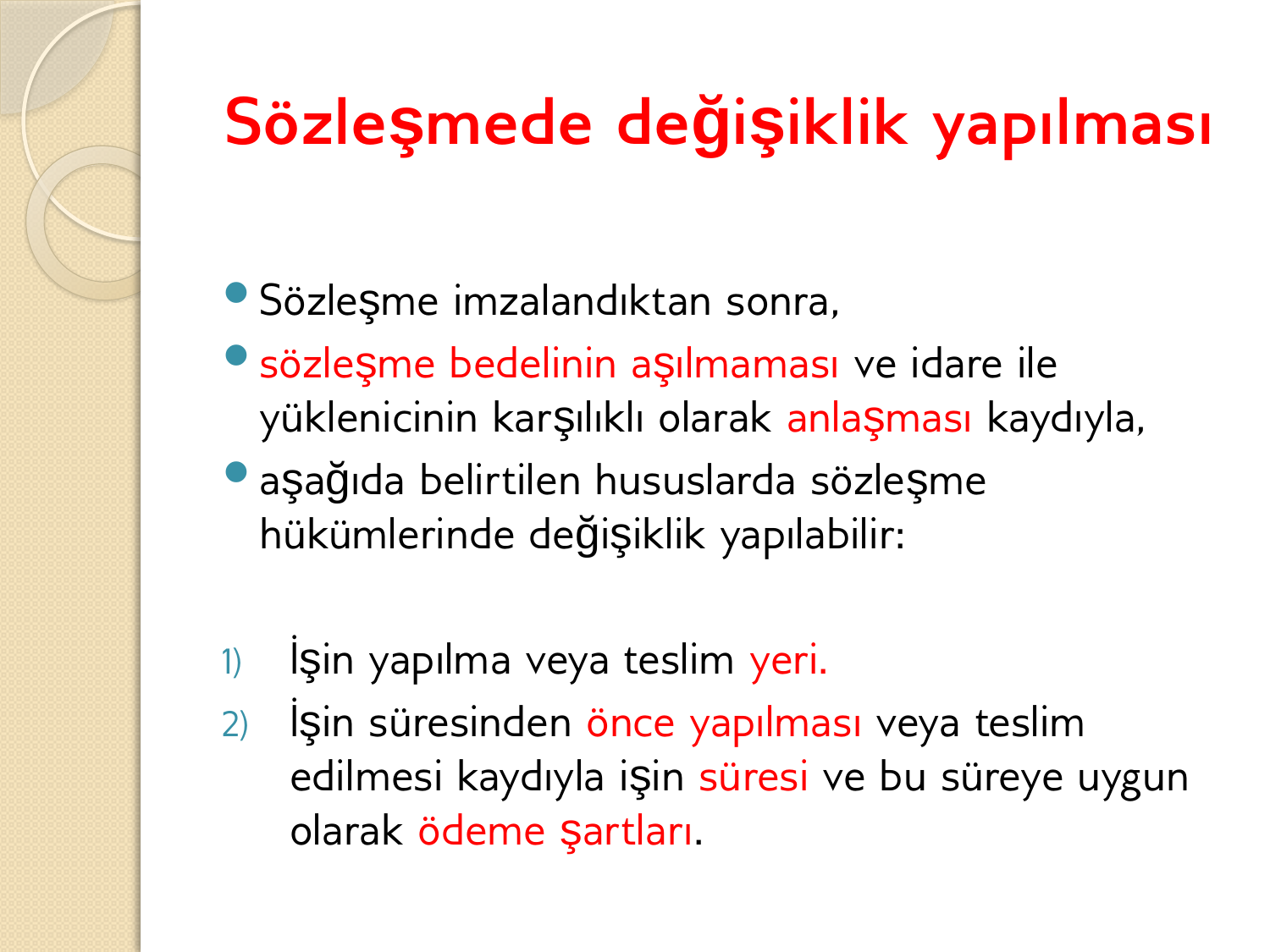

# Sözleşmede değişiklik yapılması

Sözleşme imzalandıktan sonra,
sözleşme bedelinin aşılmaması ve idare ile yüklenicinin karşılıklı olarak anlaşması kaydıyla,
aşağıda belirtilen hususlarda sözleşme hükümlerinde değişiklik yapılabilir:

İşin yapılma veya teslim yeri.
İşin süresinden önce yapılması veya teslim edilmesi kaydıyla işin süresi ve bu süreye uygun olarak ödeme şartları.